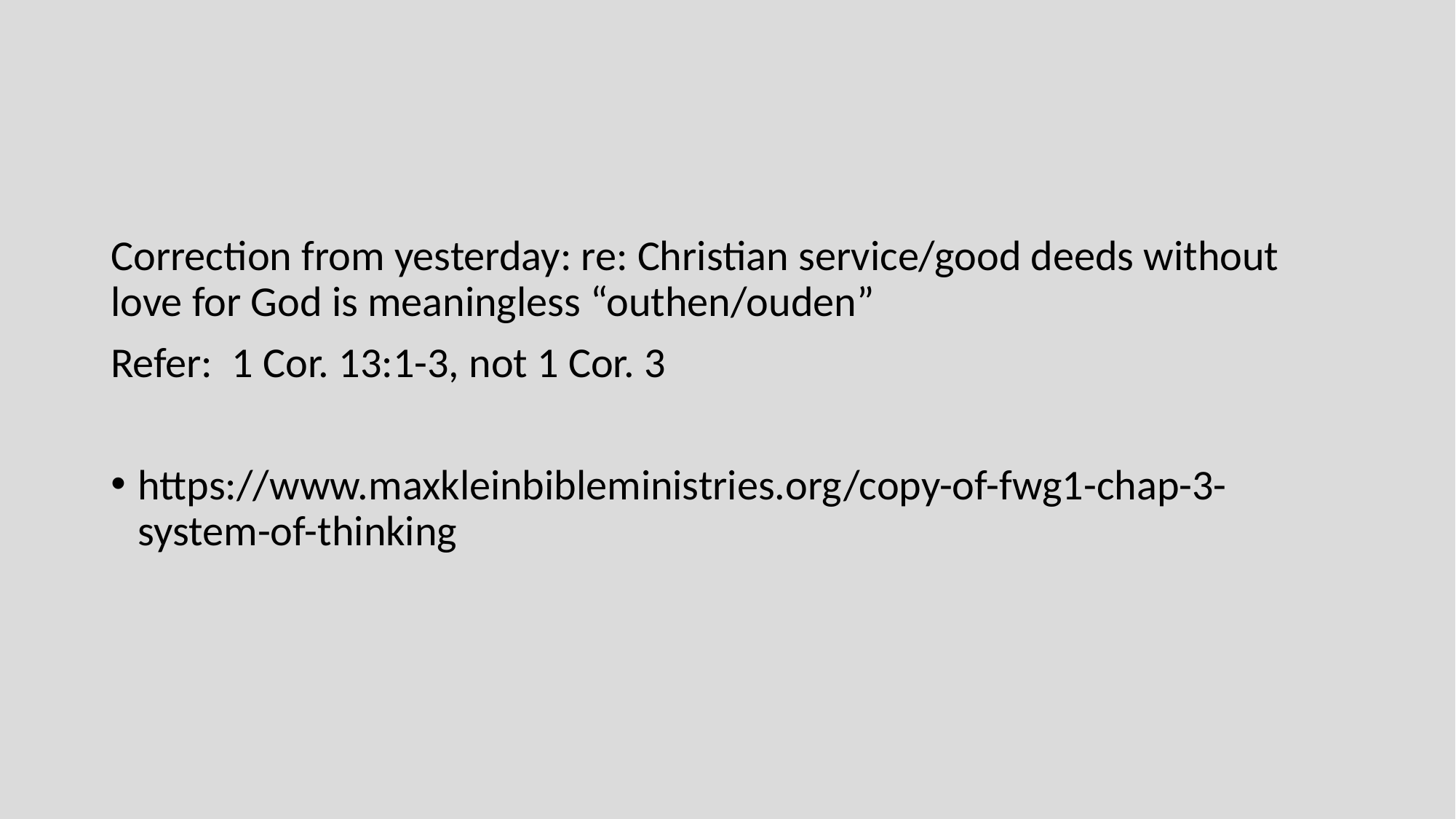

Correction from yesterday: re: Christian service/good deeds without love for God is meaningless “outhen/ouden”
Refer:  1 Cor. 13:1-3, not 1 Cor. 3

https://www.maxkleinbibleministries.org/copy-of-fwg1-chap-3-system-of-thinking